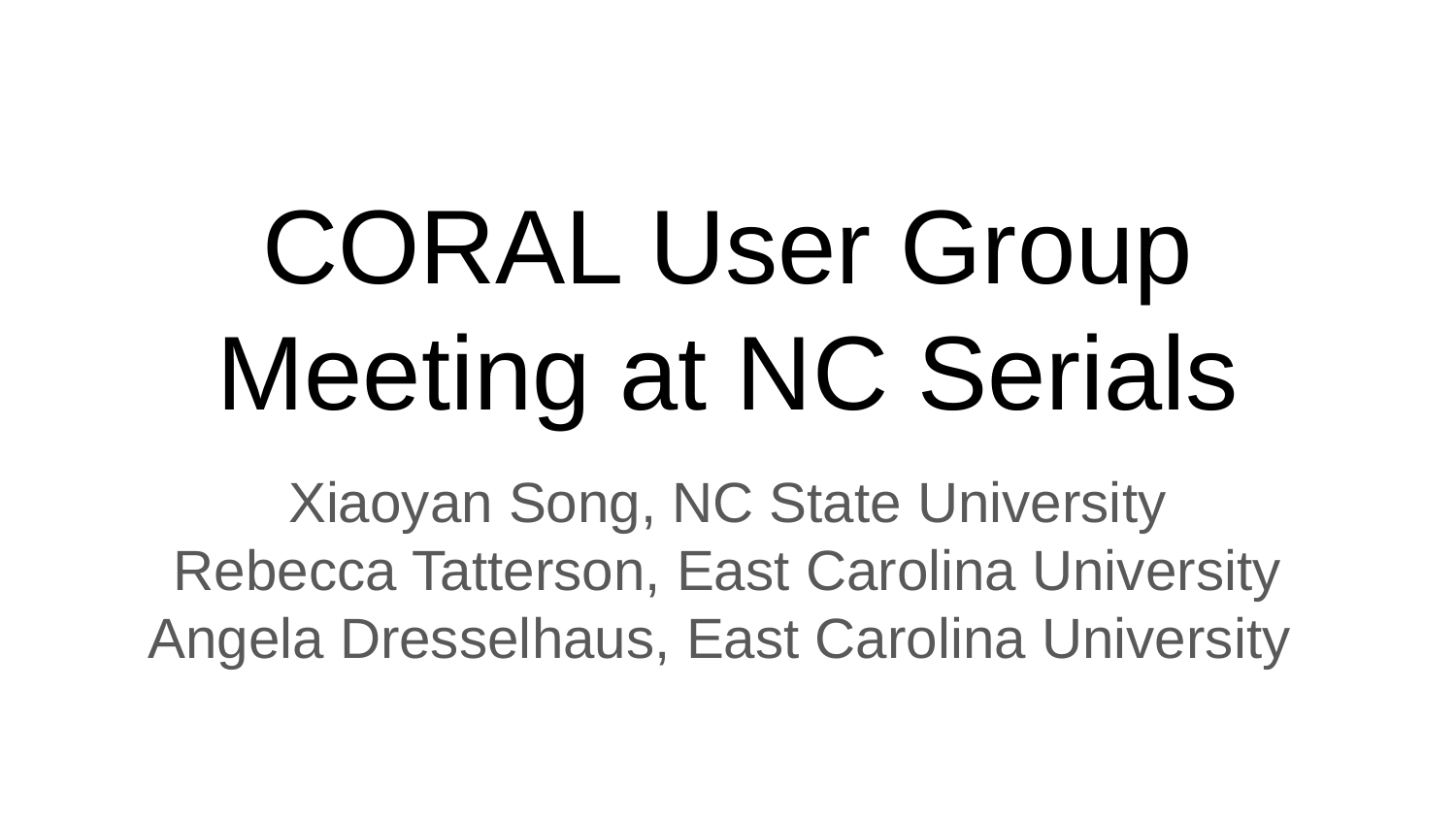

# CORAL User Group Meeting at NC Serials
Xiaoyan Song, NC State University
Rebecca Tatterson, East Carolina University
Angela Dresselhaus, East Carolina University